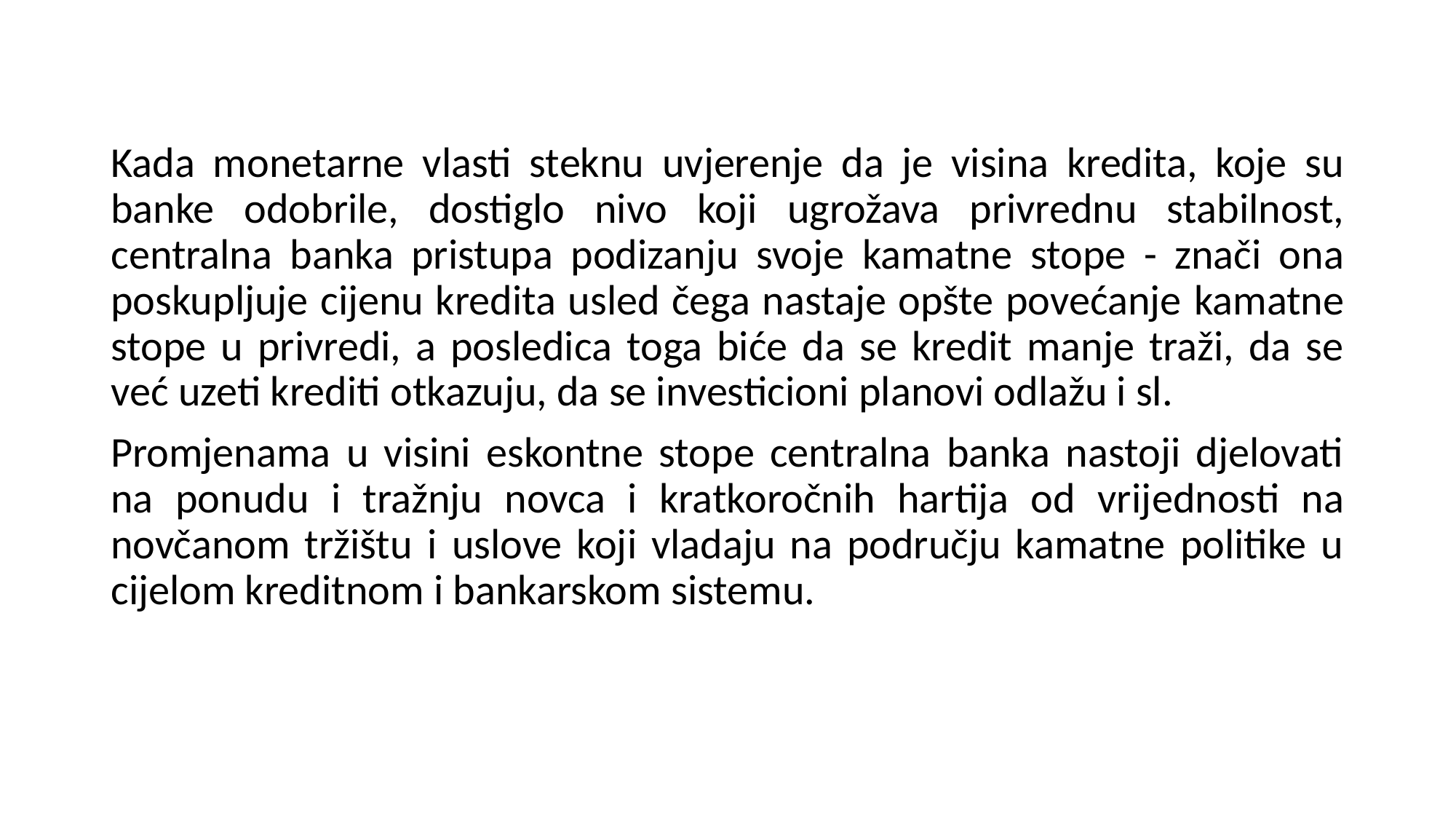

Kada monetarne vlasti steknu uvjerenje da je visina kredita, koje su banke odobrile, dostiglo nivo koji ugrožava privrednu stabilnost, centralna banka pristupa podizanju svoje kamatne stope - znači ona poskupljuje cijenu kredita usled čega nastaje opšte povećanje kamatne stope u privredi, a posledica toga biće da se kredit manje traži, da se već uzeti krediti otkazuju, da se investicioni planovi odlažu i sl.
Promjenama u visini eskontne stope centralna banka nastoji djelovati na ponudu i tražnju novca i kratkoročnih hartija od vrijednosti na novčanom tržištu i uslove koji vladaju na području kamatne politike u cijelom kreditnom i bankarskom sistemu.